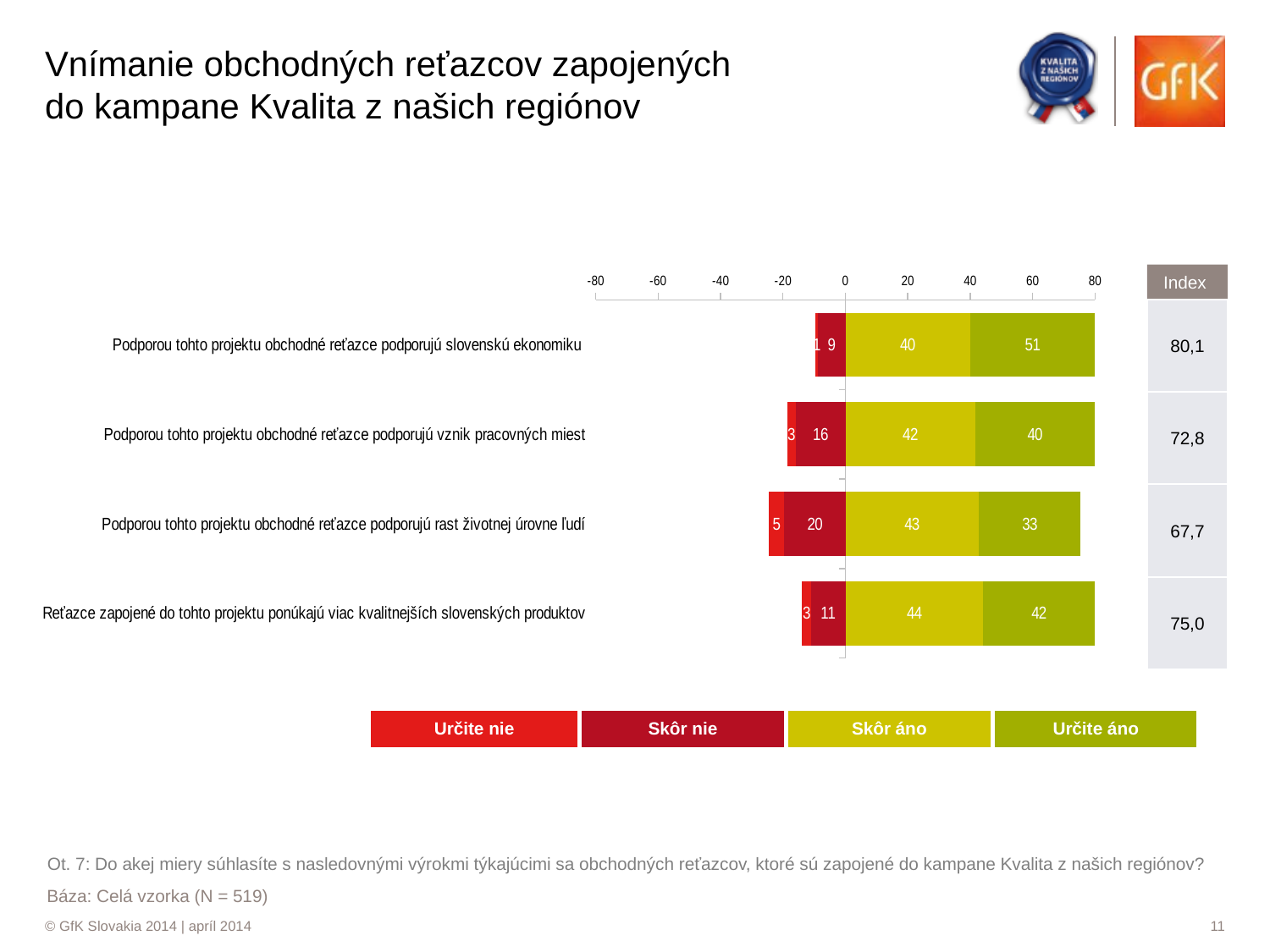

# Vnímanie obchodných reťazcov zapojených do kampane Kvalita z našich regiónov
Index

### Chart

| Category | Skôr áno | Určite áno | Skôr nie | Určite nie |
|---|---|---|---|---|
| Podporou tohto projektu obchodné reťazce podporujú slovenskú ekonomiku  | 39.908559919218604 | 50.5658567726675 | -8.84981903180222 | -0.6757642763116 |
| Podporou tohto projektu obchodné reťazce podporujú vznik pracovných miest | 41.546613758971 | 39.7950135080351 | -15.9492866778024 | -2.70908605519142 |
| Podporou tohto projektu obchodné reťazce podporujú rast životnej úrovne ľudí | 42.68618335060269 | 32.741427411482604 | -19.5665317931731 | -5.00585744474152 |
| Reťazce zapojené do tohto projektu ponúkajú viac kvalitnejších slovenských produktov | 44.15694301965068 | 41.90629974602391 | -11.0122973857491 | -2.92445984857625 |
| 80,1 |
| --- |
| 72,8 |
| 67,7 |
| 75,0 |
| Určite nie | Skôr nie | Skôr áno | Určite áno |
| --- | --- | --- | --- |
Ot. 7: Do akej miery súhlasíte s nasledovnými výrokmi týkajúcimi sa obchodných reťazcov, ktoré sú zapojené do kampane Kvalita z našich regiónov?
Báza: Celá vzorka (N = 519)
11